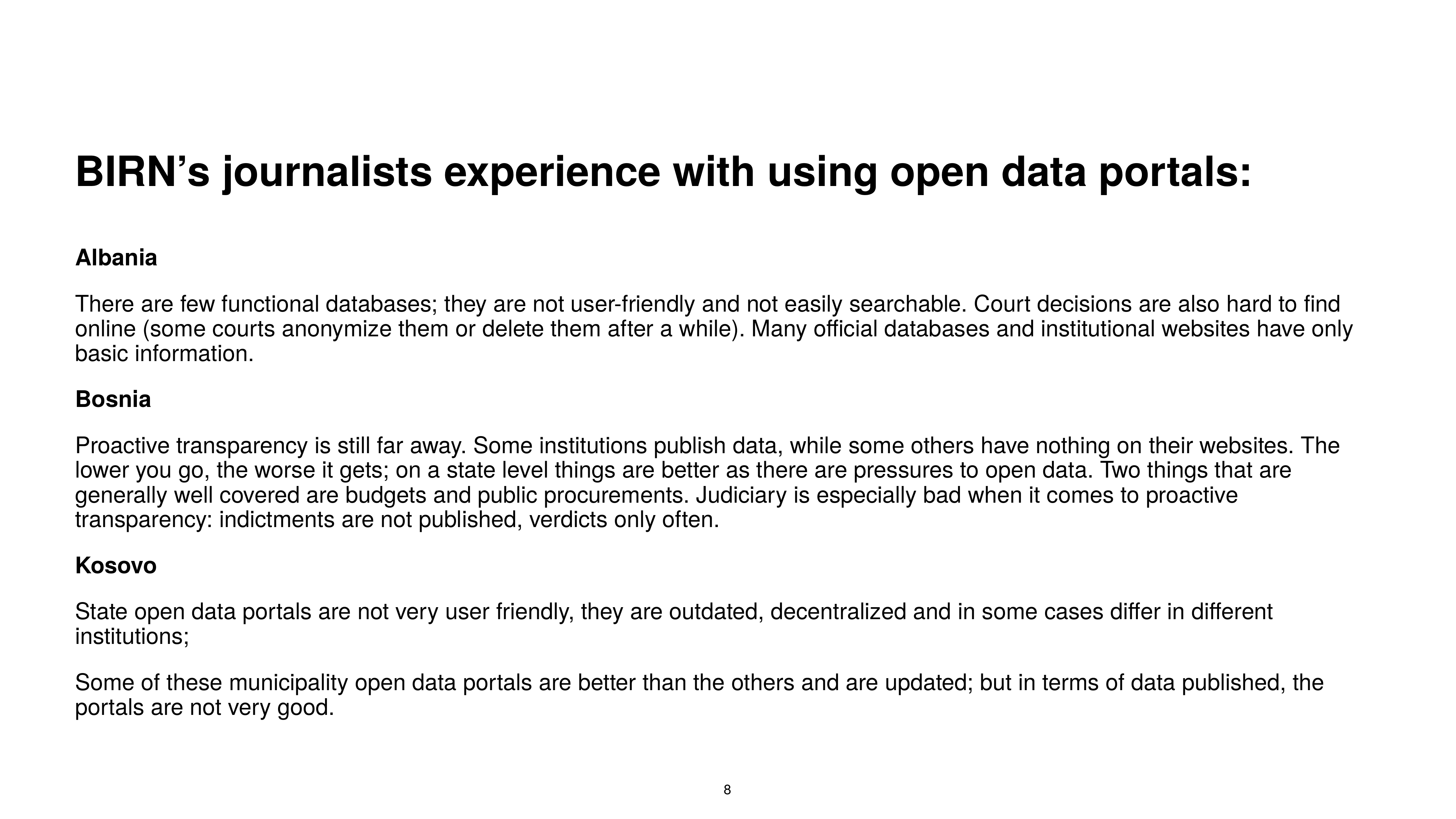

BIRN’s journalists experience with using open data portals:
Albania
There are few functional databases; they are not user-friendly and not easily searchable. Court decisions are also hard to find online (some courts anonymize them or delete them after a while). Many official databases and institutional websites have only basic information.
Bosnia
Proactive transparency is still far away. Some institutions publish data, while some others have nothing on their websites. The lower you go, the worse it gets; on a state level things are better as there are pressures to open data. Two things that are generally well covered are budgets and public procurements. Judiciary is especially bad when it comes to proactive transparency: indictments are not published, verdicts only often.
Kosovo
State open data portals are not very user friendly, they are outdated, decentralized and in some cases differ in different institutions;
Some of these municipality open data portals are better than the others and are updated; but in terms of data published, the portals are not very good.
8